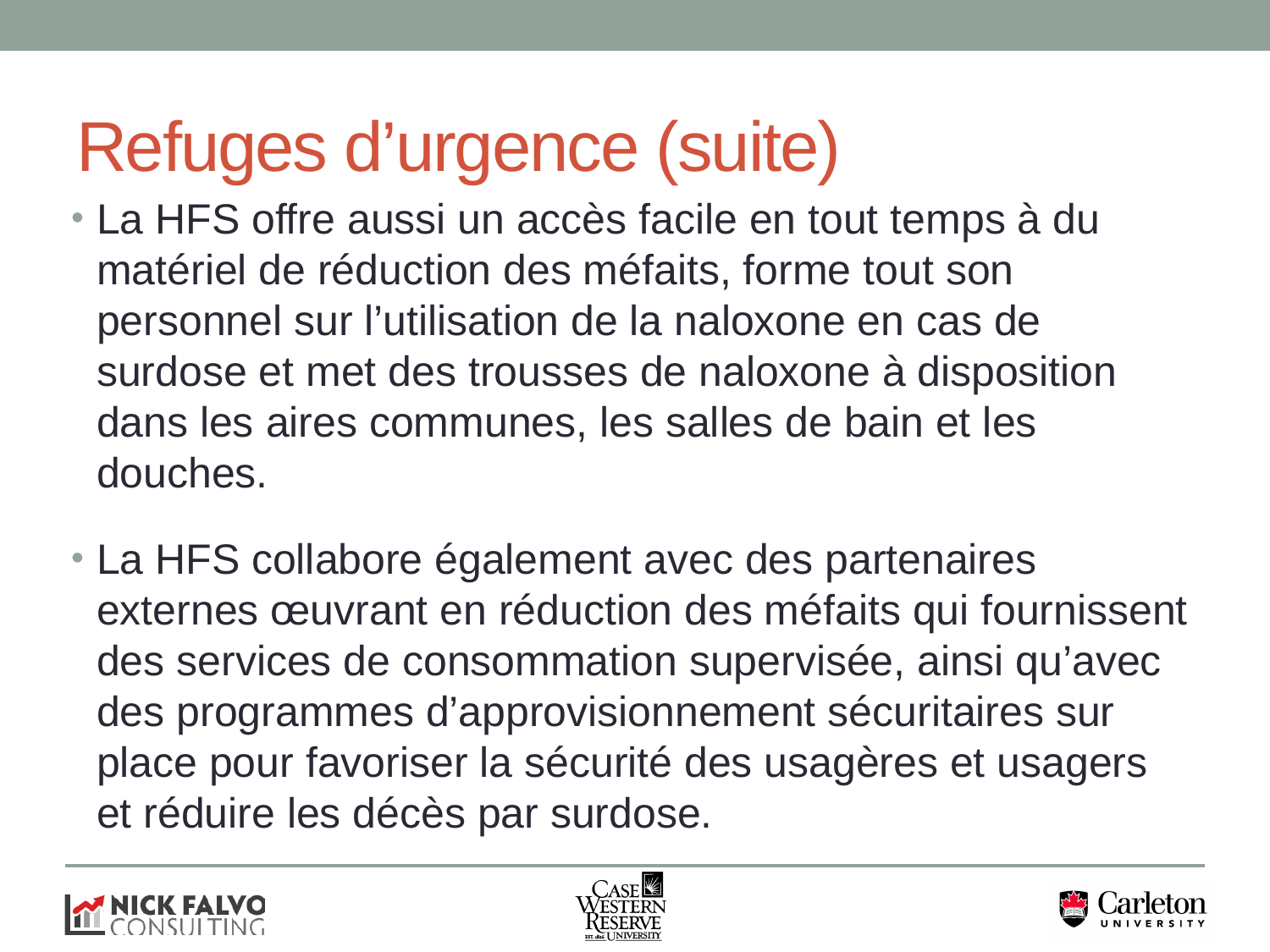

# Refuges d’urgence (suite)

La HFS offre aussi un accès facile en tout temps à du matériel de réduction des méfaits, forme tout son personnel sur l’utilisation de la naloxone en cas de surdose et met des trousses de naloxone à disposition dans les aires communes, les salles de bain et les douches.

La HFS collabore également avec des partenaires externes œuvrant en réduction des méfaits qui fournissent des services de consommation supervisée, ainsi qu’avec des programmes d’approvisionnement sécuritaires sur place pour favoriser la sécurité des usagères et usagers et réduire les décès par surdose.